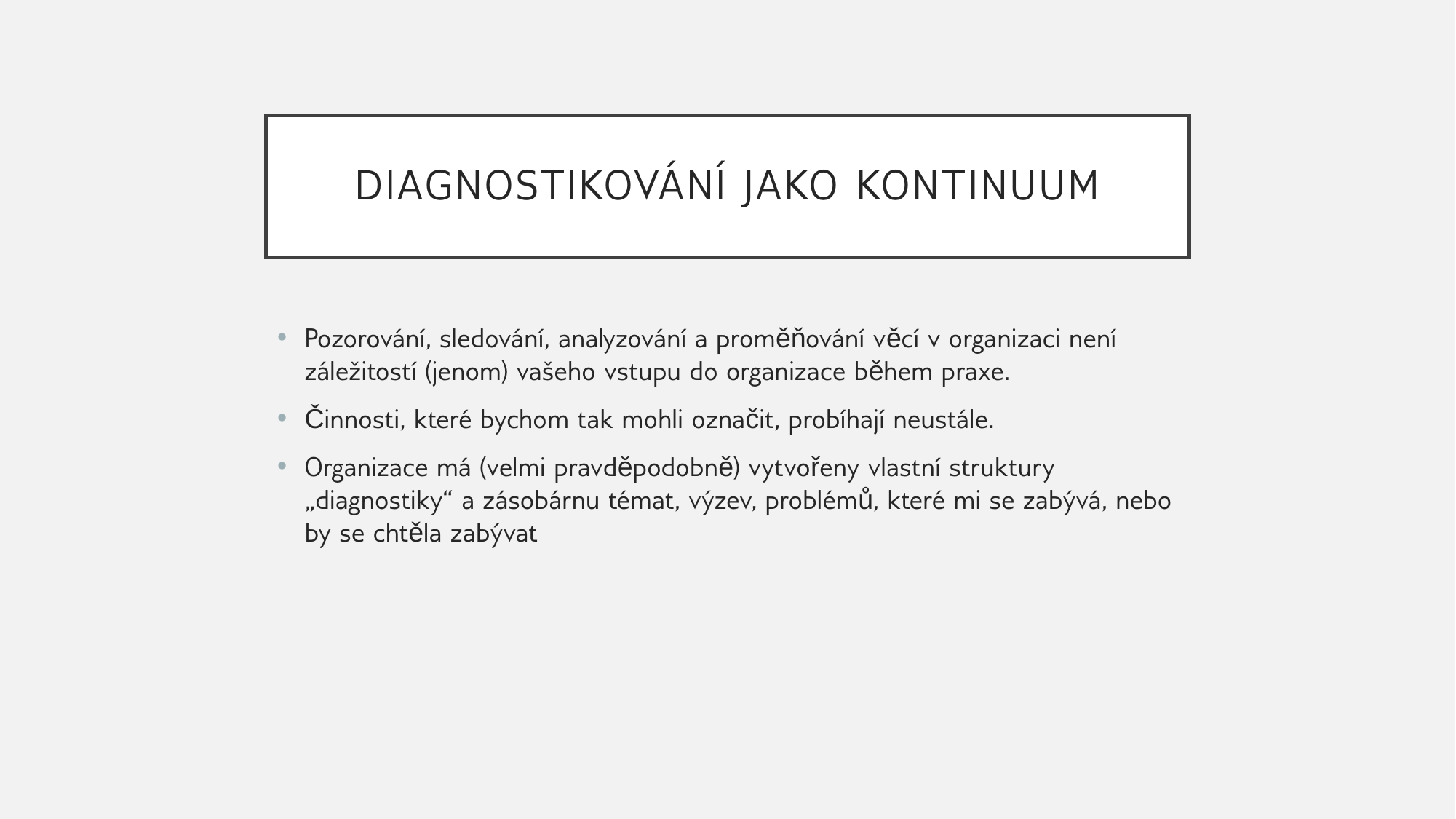

# Diagnostikování jako kontinuum
Pozorování, sledování, analyzování a proměňování věcí v organizaci není záležitostí (jenom) vašeho vstupu do organizace během praxe.
Činnosti, které bychom tak mohli označit, probíhají neustále.
Organizace má (velmi pravděpodobně) vytvořeny vlastní struktury „diagnostiky“ a zásobárnu témat, výzev, problémů, které mi se zabývá, nebo by se chtěla zabývat